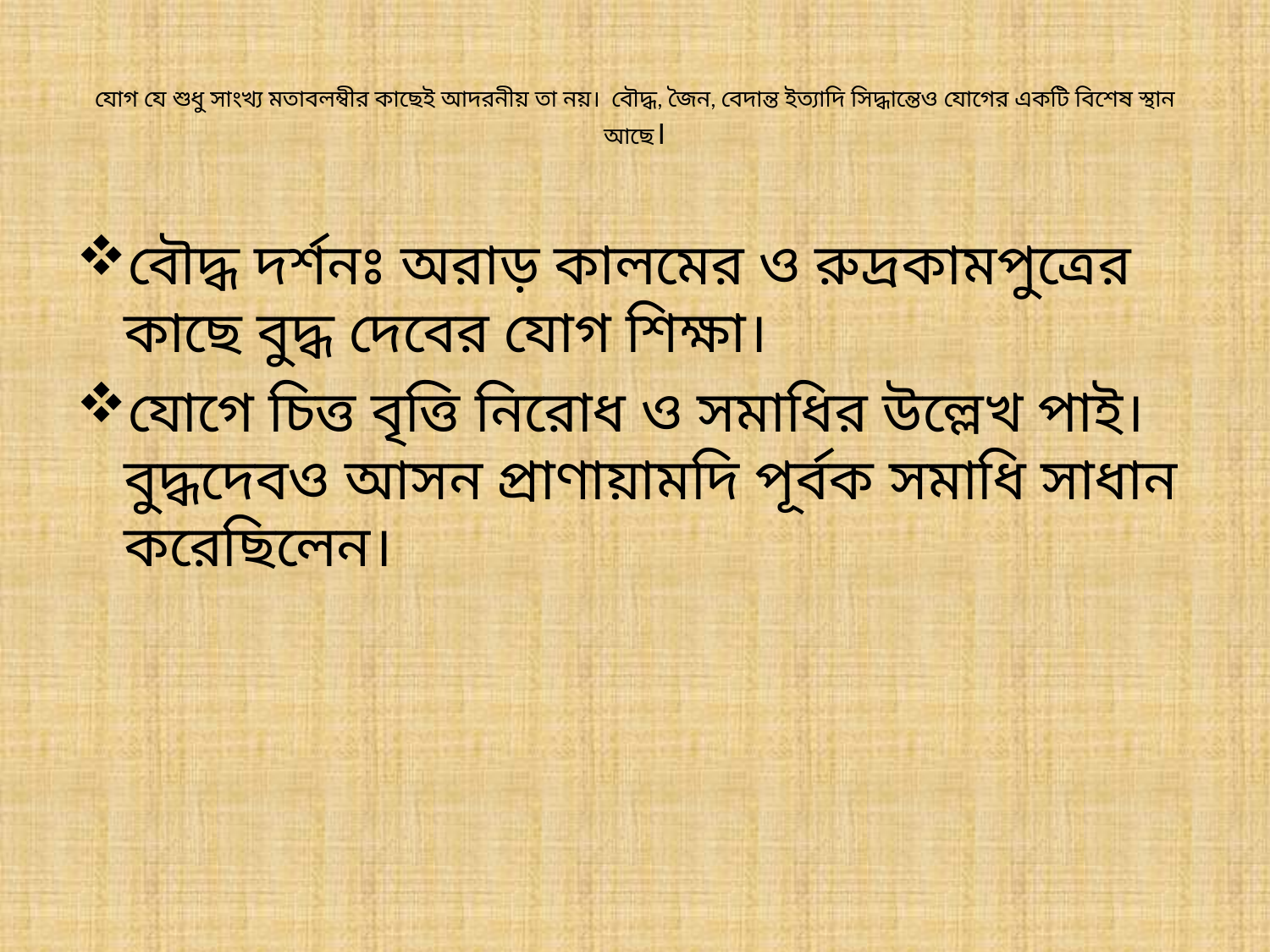

# যোগ যে শুধু সাংখ্য মতাবলম্বীর কাছেই আদরনীয় তা নয়।  বৌদ্ধ, জৈন, বেদান্ত ইত্যাদি সিদ্ধান্তেও যোগের একটি বিশেষ স্থান আছে।
বৌদ্ধ দর্শনঃ অরাড় কালমের ও রুদ্রকামপুত্রের কাছে বুদ্ধ দেবের যোগ শিক্ষা।
যোগে চিত্ত বৃত্তি নিরোধ ও সমাধির উল্লেখ পাই। বুদ্ধদেবও আসন প্রাণায়ামদি পূর্বক সমাধি সাধান করেছিলেন।